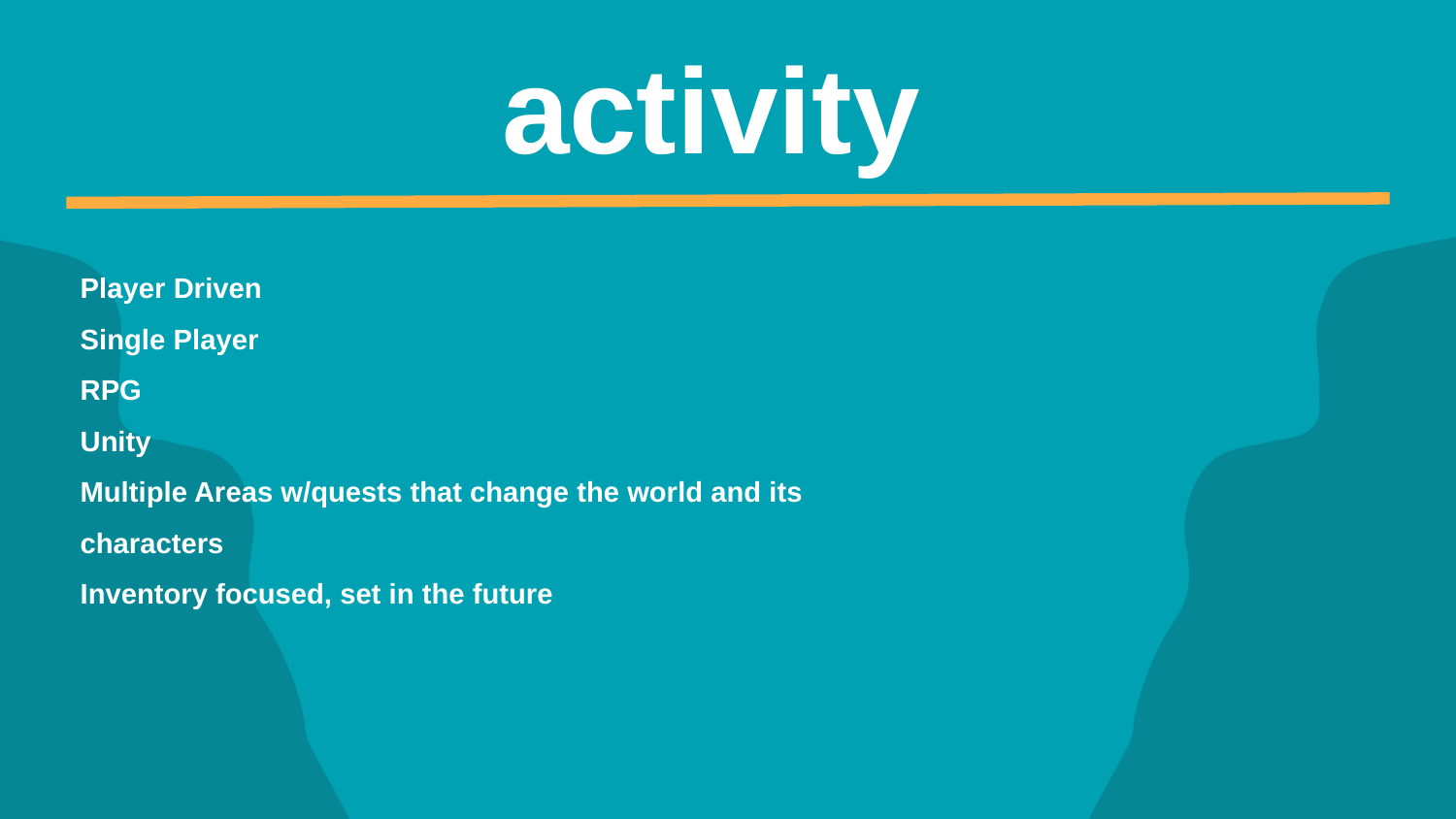

activity
Player Driven
Single Player
RPG
Unity
Multiple Areas w/quests that change the world and its characters
Inventory focused, set in the future